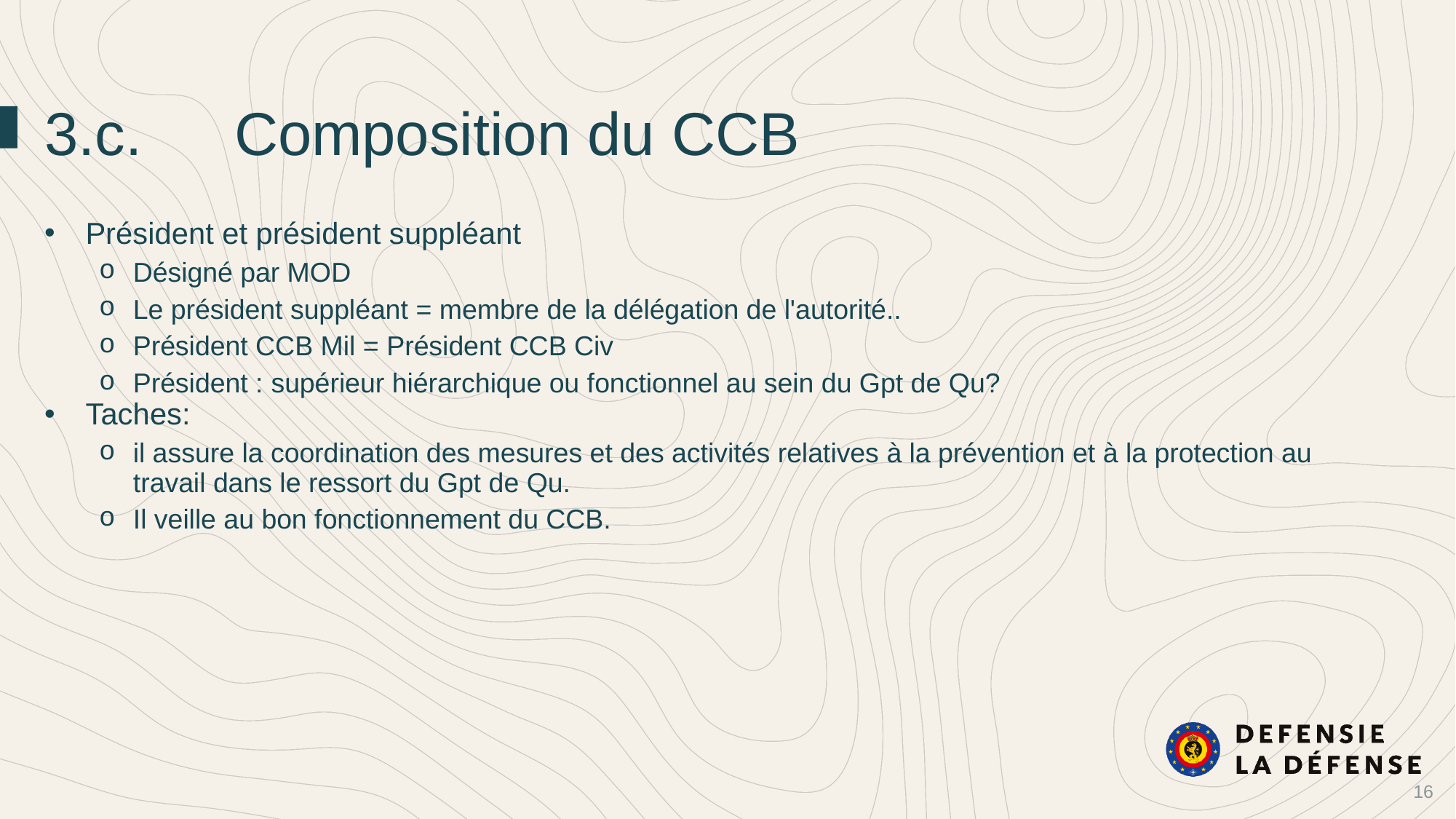

3.c.	 Composition du CCB
Président et président suppléant
Désigné par MOD
Le président suppléant = membre de la délégation de l'autorité..
Président CCB Mil = Président CCB Civ
Président : supérieur hiérarchique ou fonctionnel au sein du Gpt de Qu?
Taches:
il assure la coordination des mesures et des activités relatives à la prévention et à la protection au travail dans le ressort du Gpt de Qu.
Il veille au bon fonctionnement du CCB.